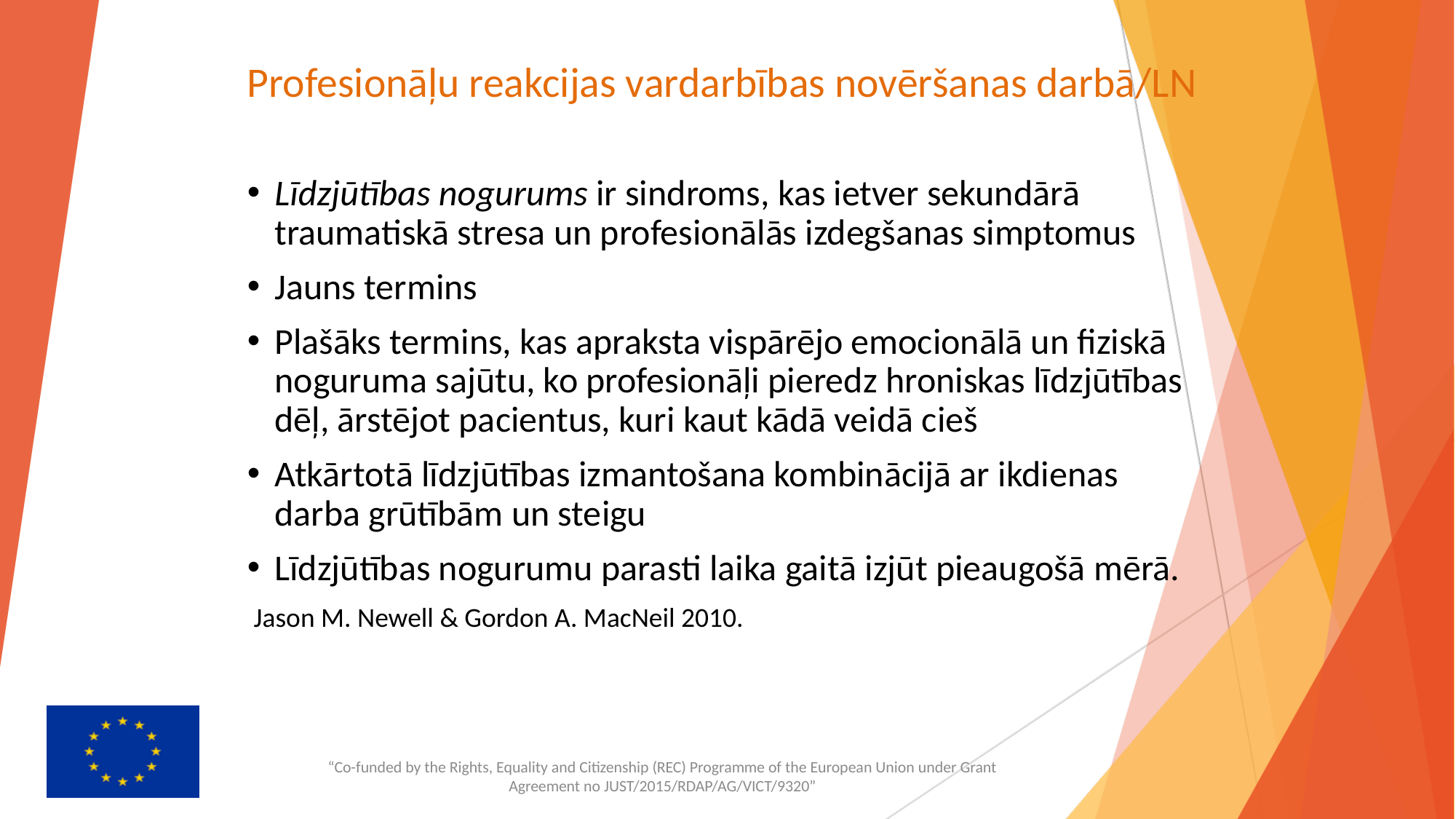

# Profesionāļu reakcijas vardarbības novēršanas darbā/LN
Līdzjūtības nogurums ir sindroms, kas ietver sekundārā traumatiskā stresa un profesionālās izdegšanas simptomus
Jauns termins
Plašāks termins, kas apraksta vispārējo emocionālā un fiziskā noguruma sajūtu, ko profesionāļi pieredz hroniskas līdzjūtības dēļ, ārstējot pacientus, kuri kaut kādā veidā cieš
Atkārtotā līdzjūtības izmantošana kombinācijā ar ikdienas darba grūtībām un steigu
Līdzjūtības nogurumu parasti laika gaitā izjūt pieaugošā mērā.
 Jason M. Newell & Gordon A. MacNeil 2010.